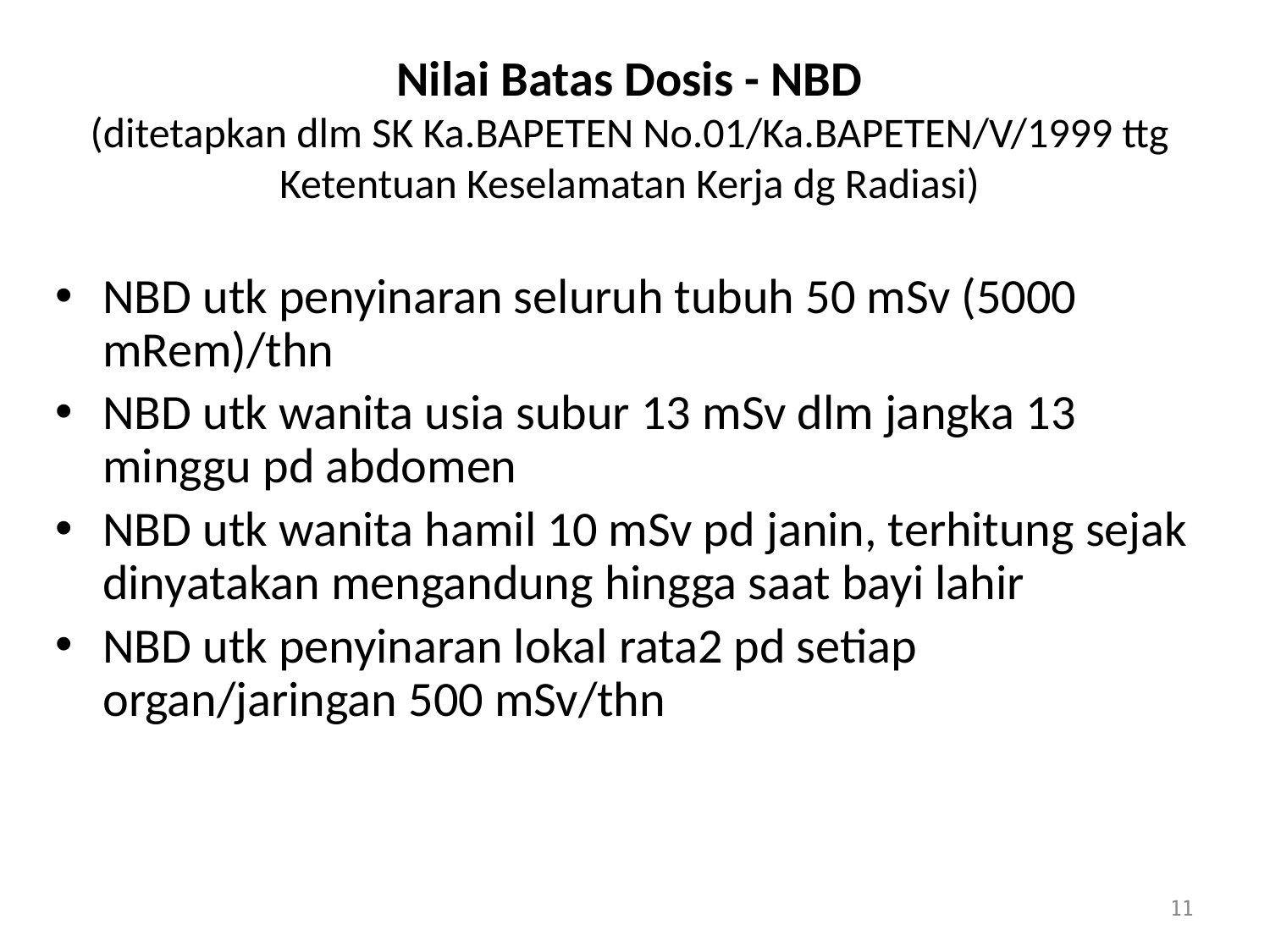

# Nilai Batas Dosis - NBD (ditetapkan dlm SK Ka.BAPETEN No.01/Ka.BAPETEN/V/1999 ttg Ketentuan Keselamatan Kerja dg Radiasi)
NBD utk penyinaran seluruh tubuh 50 mSv (5000 mRem)/thn
NBD utk wanita usia subur 13 mSv dlm jangka 13 minggu pd abdomen
NBD utk wanita hamil 10 mSv pd janin, terhitung sejak dinyatakan mengandung hingga saat bayi lahir
NBD utk penyinaran lokal rata2 pd setiap organ/jaringan 500 mSv/thn
11